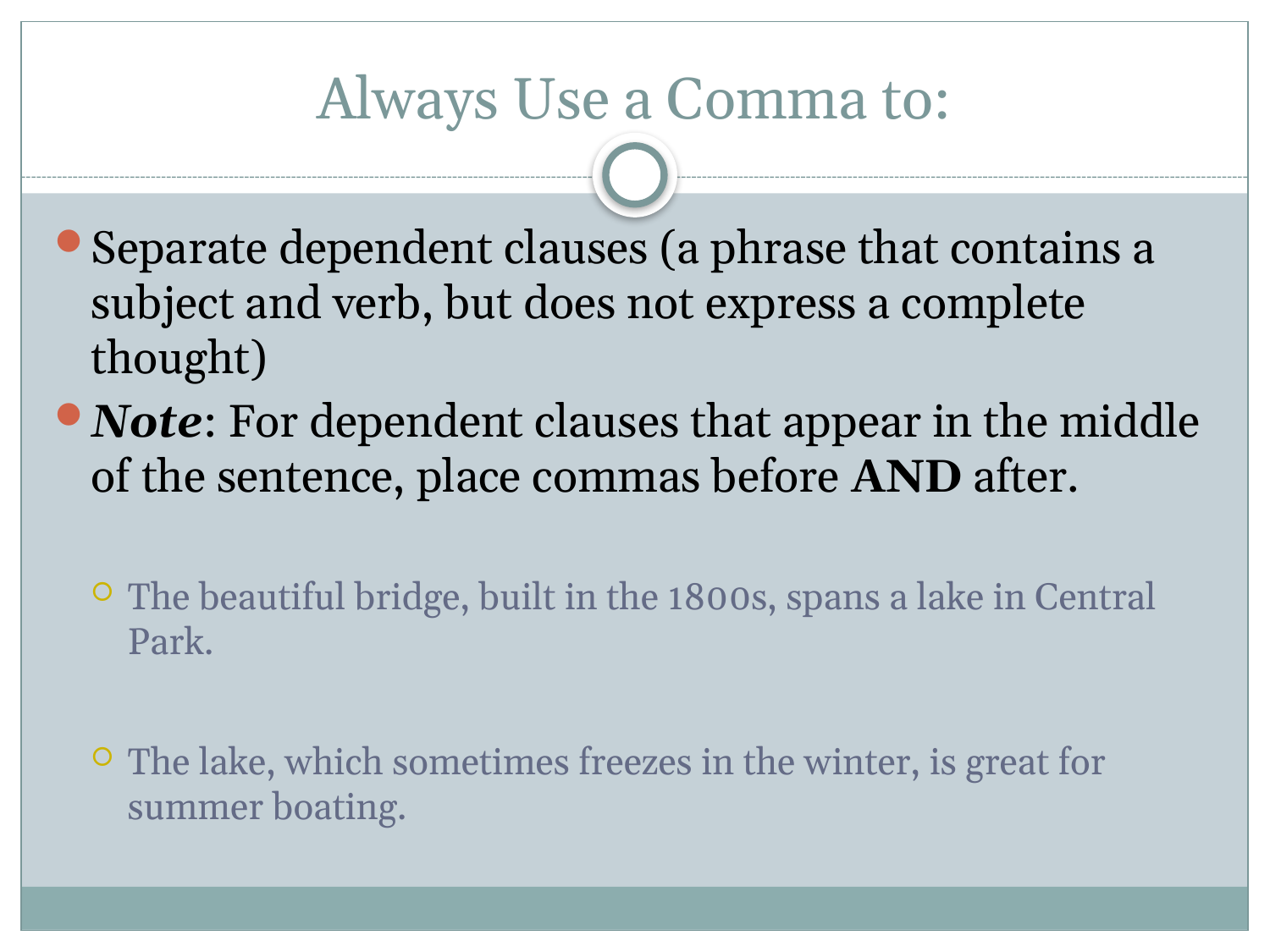

# Always Use a Comma to:
Separate dependent clauses (a phrase that contains a subject and verb, but does not express a complete thought)
Note: For dependent clauses that appear in the middle of the sentence, place commas before AND after.

The beautiful bridge, built in the 1800s, spans a lake in Central Park.

The lake, which sometimes freezes in the winter, is great for summer boating.